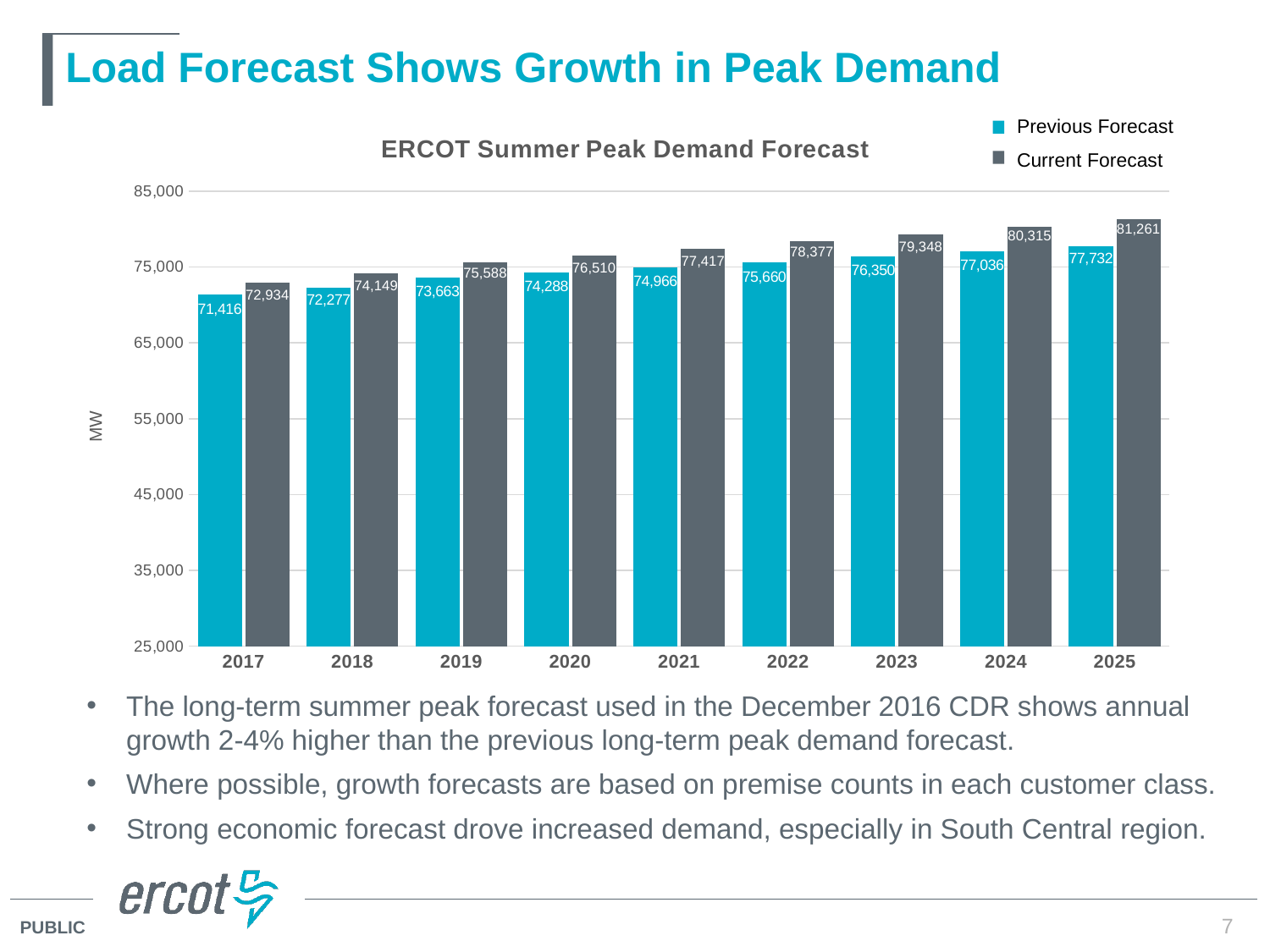

# Load Forecast Shows Growth in Peak Demand
Previous Forecast

Current Forecast

### Chart: ERCOT Summer Peak Demand Forecast

| Category |  |  |
|---|---|---|
| 2017 | 71416.0 | 72933.55037796931 |
| 2018 | 72277.0 | 74149.3872841273 |
| 2019 | 73663.0 | 75588.33022819273 |
| 2020 | 74288.0 | 76510.29318762416 |
| 2021 | 74966.0 | 77417.24958845194 |
| 2022 | 75660.0 | 78377.28008954991 |
| 2023 | 76350.0 | 79347.63358929868 |
| 2024 | 77036.0 | 80315.220735116 |
| 2025 | 77732.0 | 81260.66427561236 |
The long-term summer peak forecast used in the December 2016 CDR shows annual growth 2-4% higher than the previous long-term peak demand forecast.
Where possible, growth forecasts are based on premise counts in each customer class.
Strong economic forecast drove increased demand, especially in South Central region.
7